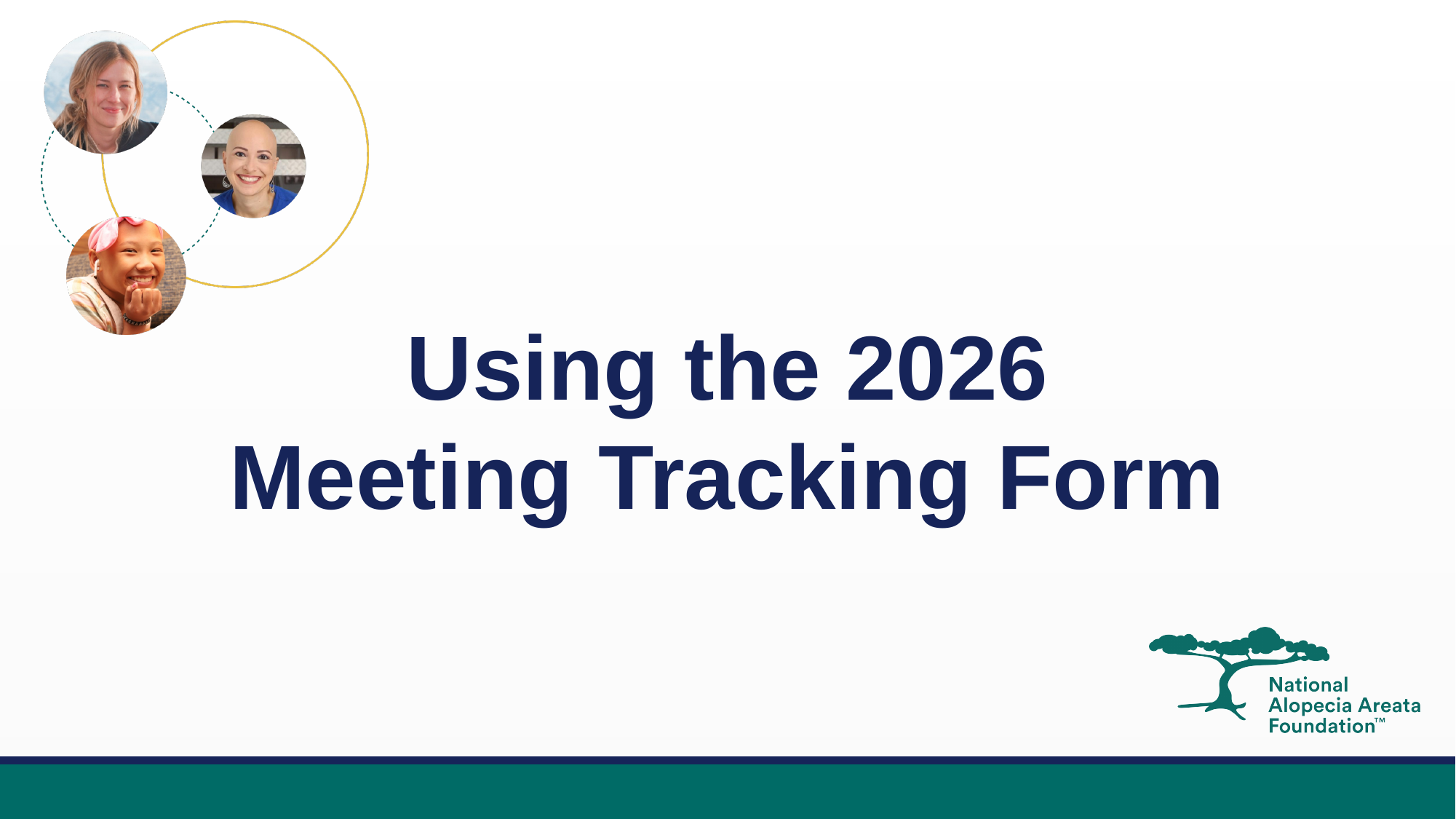

# Using the 2026 Meeting Tracking Form